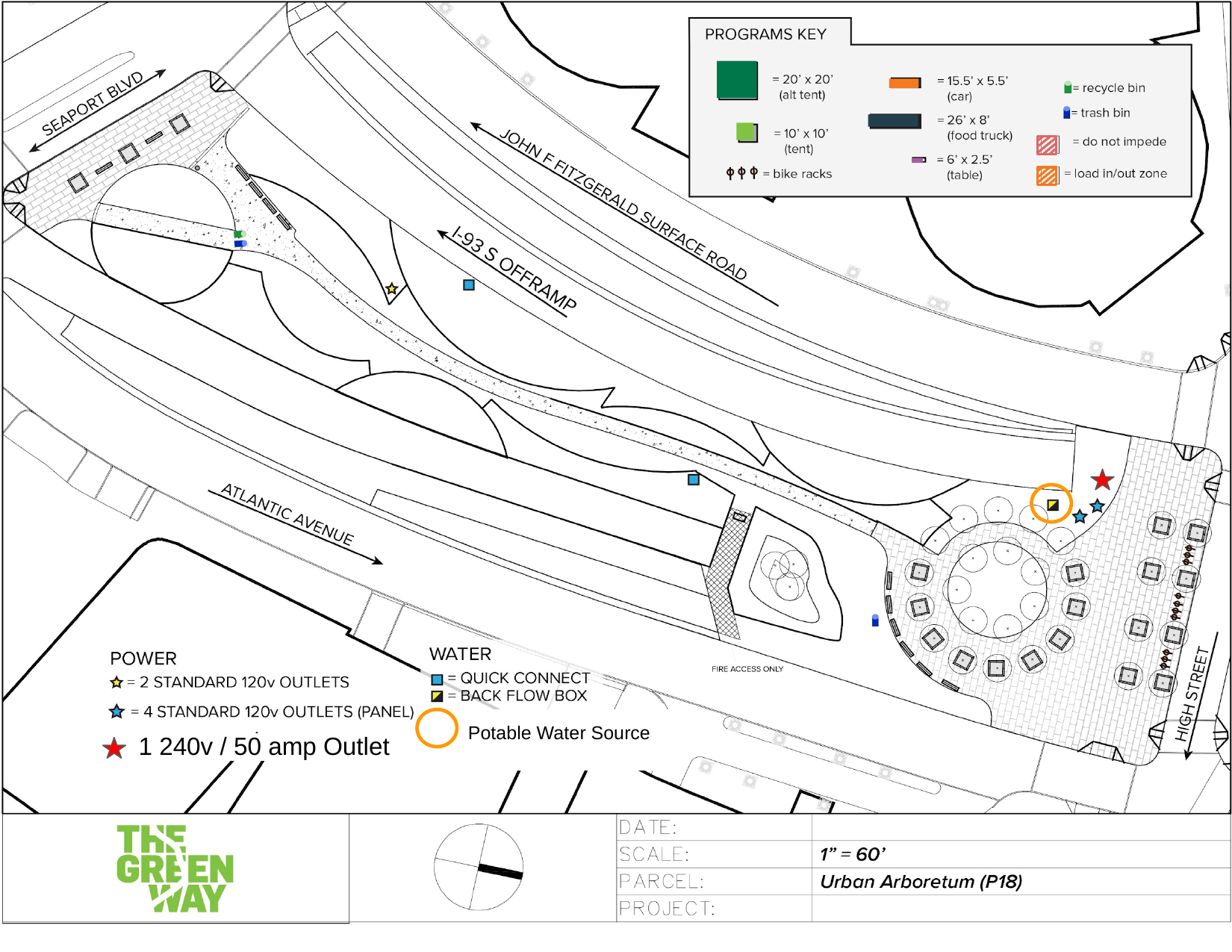

Potable Water Source
1 240v / 50 amp Outlet